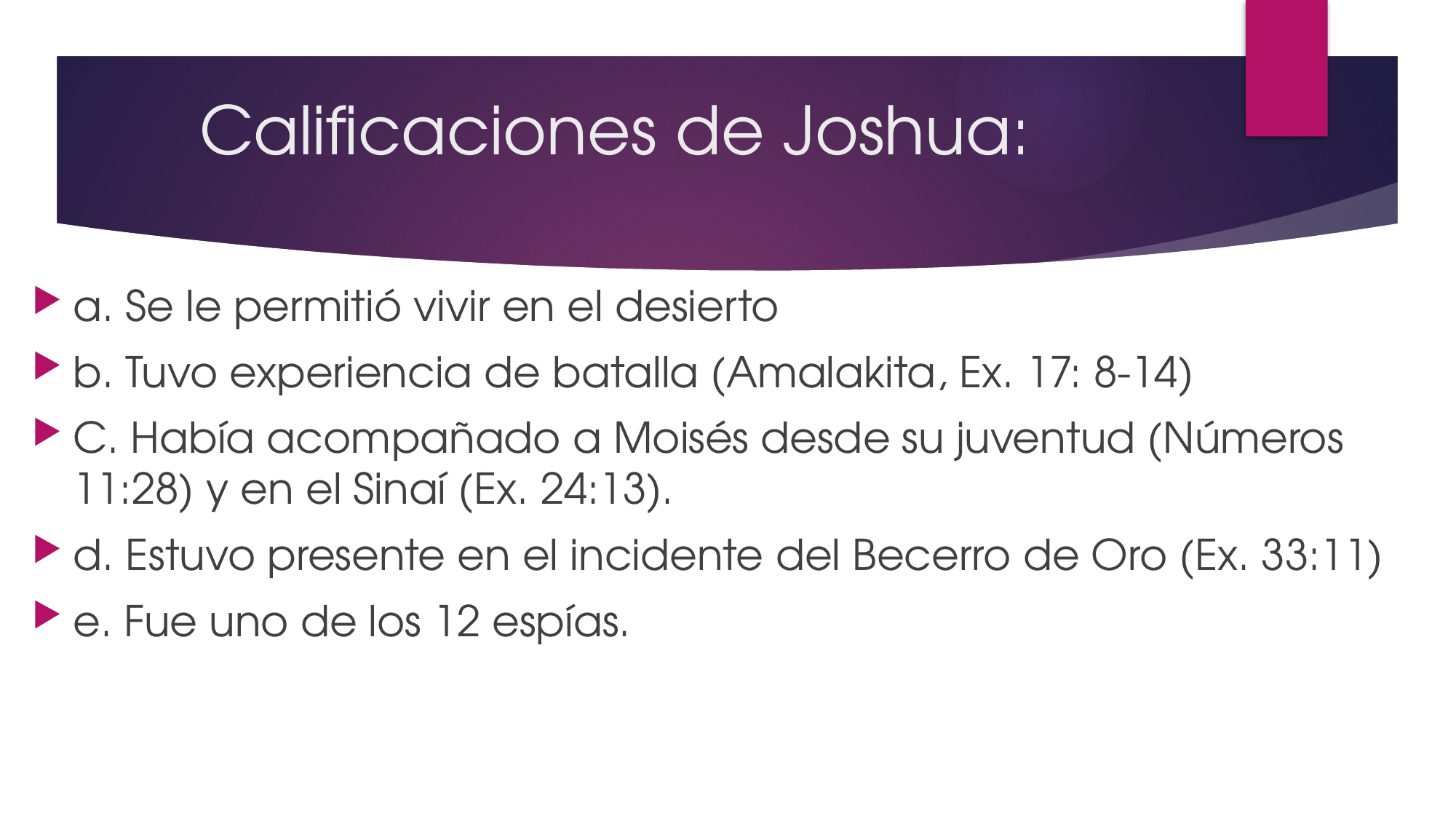

# Calificaciones de Joshua:
a. Se le permitió vivir en el desierto
b. Tuvo experiencia de batalla (Amalakita, Ex. 17: 8-14)
C. Había acompañado a Moisés desde su juventud (Números 11:28) y en el Sinaí (Ex. 24:13).
d. Estuvo presente en el incidente del Becerro de Oro (Ex. 33:11)
e. Fue uno de los 12 espías.